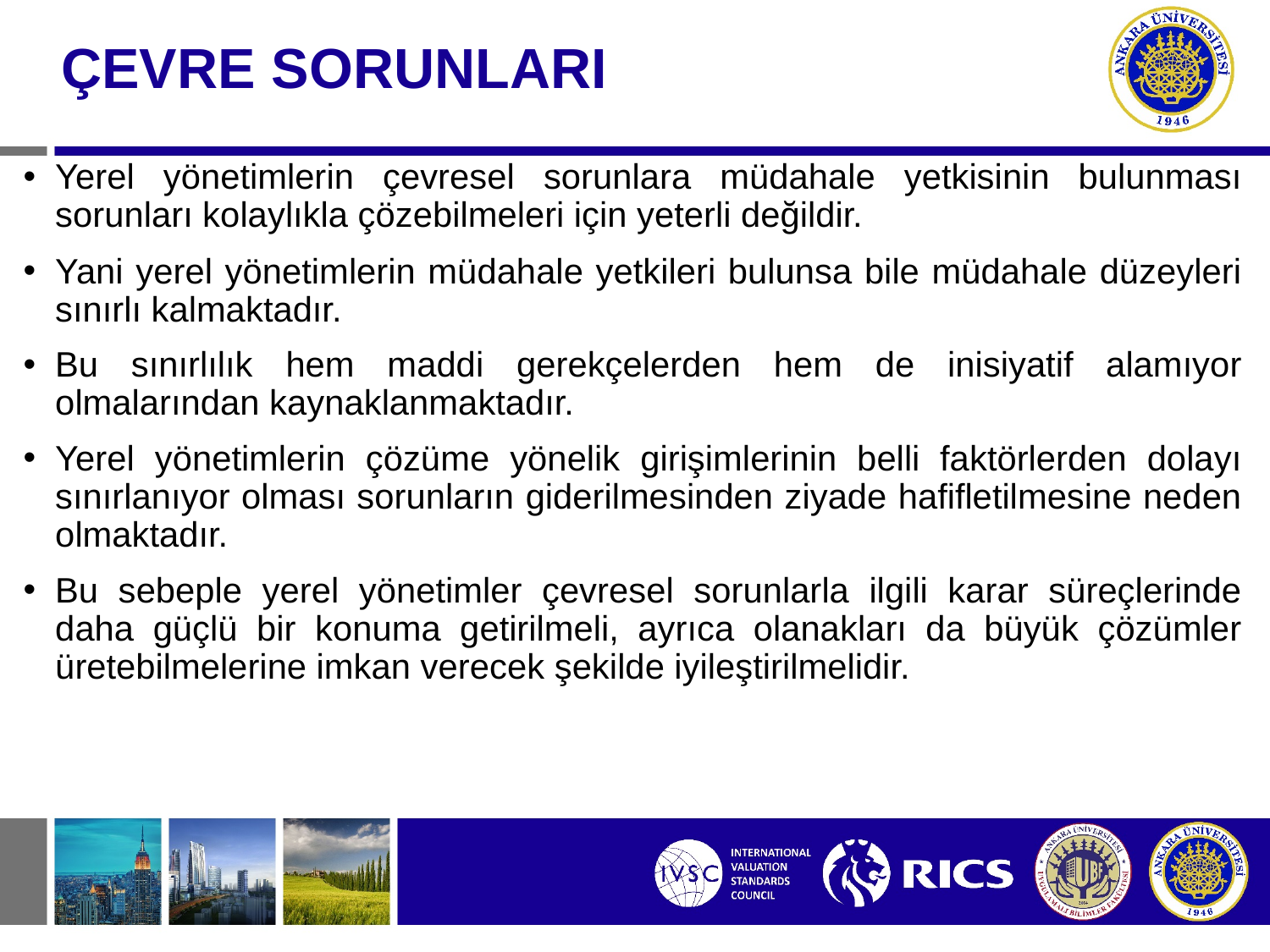

# ÇEVRE SORUNLARI
Yerel yönetimlerin çevresel sorunlara müdahale yetkisinin bulunması sorunları kolaylıkla çözebilmeleri için yeterli değildir.
Yani yerel yönetimlerin müdahale yetkileri bulunsa bile müdahale düzeyleri sınırlı kalmaktadır.
Bu sınırlılık hem maddi gerekçelerden hem de inisiyatif alamıyor olmalarından kaynaklanmaktadır.
Yerel yönetimlerin çözüme yönelik girişimlerinin belli faktörlerden dolayı sınırlanıyor olması sorunların giderilmesinden ziyade hafifletilmesine neden olmaktadır.
Bu sebeple yerel yönetimler çevresel sorunlarla ilgili karar süreçlerinde daha güçlü bir konuma getirilmeli, ayrıca olanakları da büyük çözümler üretebilmelerine imkan verecek şekilde iyileştirilmelidir.